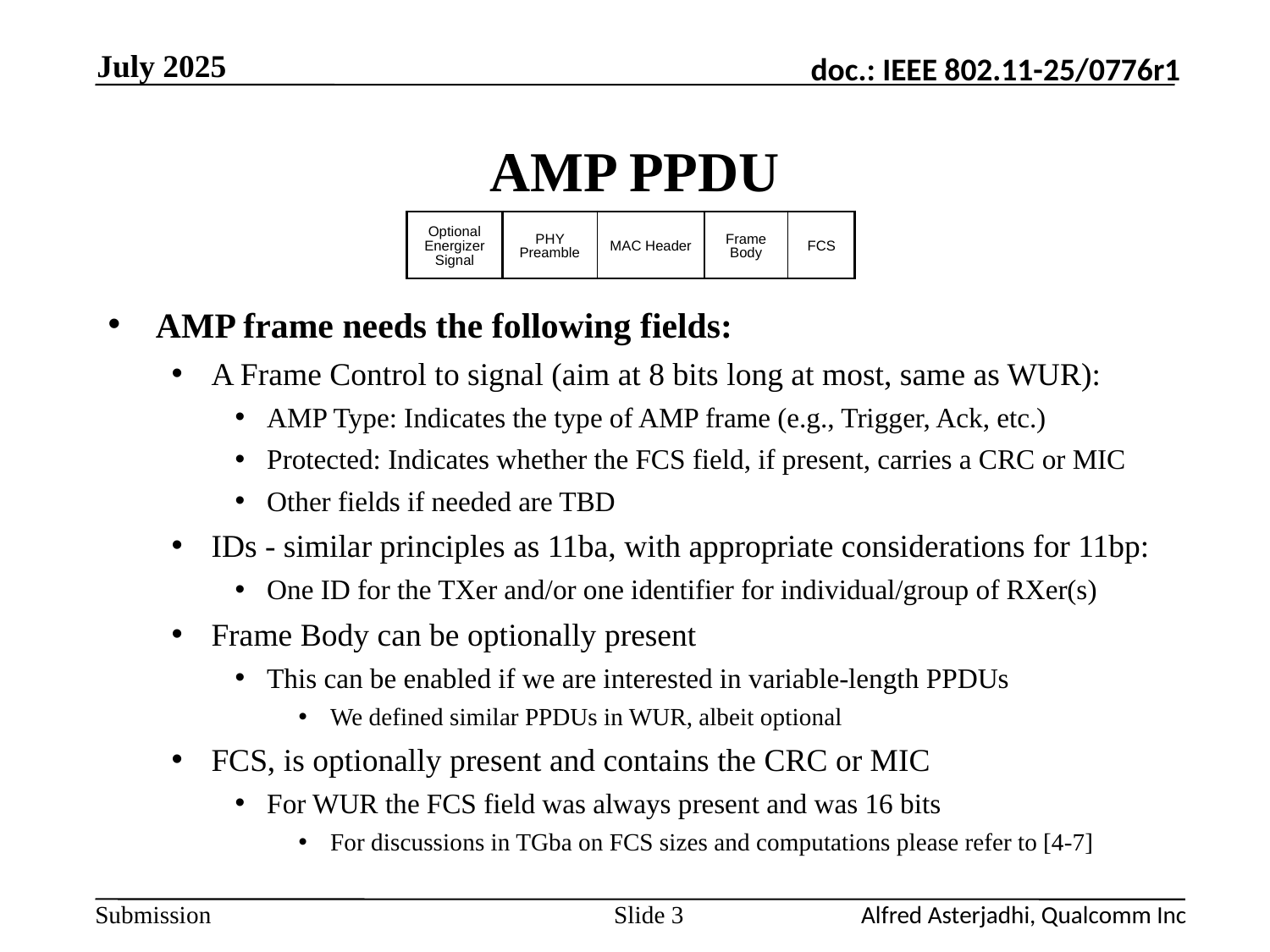

July 2025
# AMP PPDU
|  | Optional Energizer Signal | PHY Preamble | MAC Header | Frame Body | FCS |
| --- | --- | --- | --- | --- | --- |
AMP frame needs the following fields:
A Frame Control to signal (aim at 8 bits long at most, same as WUR):
AMP Type: Indicates the type of AMP frame (e.g., Trigger, Ack, etc.)
Protected: Indicates whether the FCS field, if present, carries a CRC or MIC
Other fields if needed are TBD
IDs - similar principles as 11ba, with appropriate considerations for 11bp:
One ID for the TXer and/or one identifier for individual/group of RXer(s)
Frame Body can be optionally present
This can be enabled if we are interested in variable-length PPDUs
We defined similar PPDUs in WUR, albeit optional
FCS, is optionally present and contains the CRC or MIC
For WUR the FCS field was always present and was 16 bits
For discussions in TGba on FCS sizes and computations please refer to [4-7]
Slide 3
Alfred Asterjadhi, Qualcomm Inc